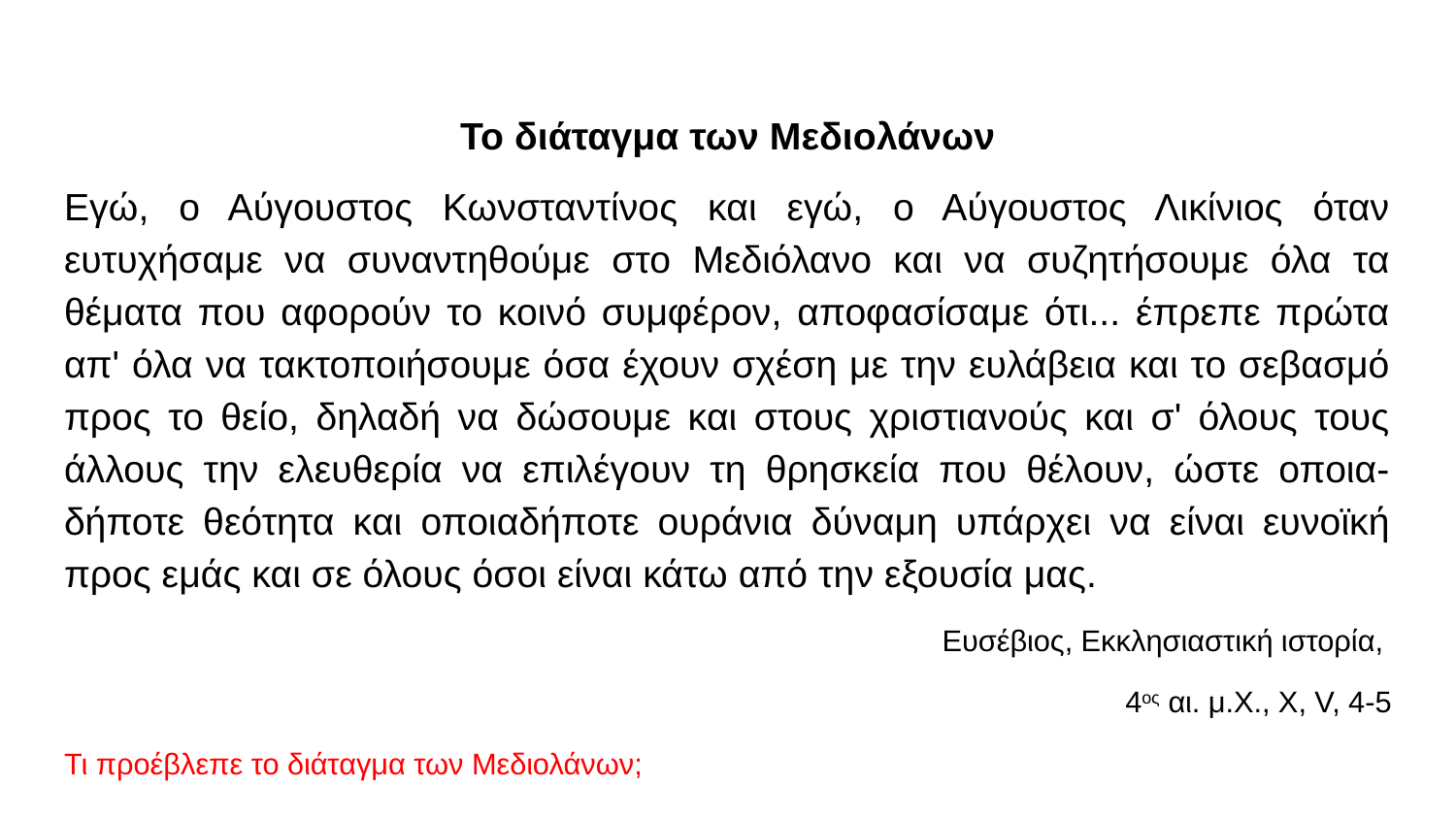

Το διάταγμα των Μεδιολάνων
Εγώ, ο Αύγουστος Κωνσταντίνος και εγώ, ο Αύγουστος Λικίνιος όταν ευτυχήσαμε να συναντηθούμε στο Μεδιόλανο και να συζητήσουμε όλα τα θέματα που αφορούν το κοινό συμφέρον, αποφασίσαμε ότι... έπρεπε πρώτα απ' όλα να τακτοποιήσουμε όσα έχουν σχέση με την ευλάβεια και το σεβασμό προς το θείο, δηλαδή να δώσουμε και στους χριστιανούς και σ' όλους τους άλλους την ελευθερία να επιλέγουν τη θρησκεία που θέλουν, ώστε οποια-δήποτε θεότητα και οποιαδήποτε ουράνια δύναμη υπάρχει να είναι ευνοϊκή προς εμάς και σε όλους όσοι είναι κάτω από την εξουσία μας.
Ευσέβιος, Εκκλησιαστική ιστορία,
4ος αι. μ.Χ., Χ, V, 4-5
Τι προέβλεπε το διάταγμα των Μεδιολάνων;